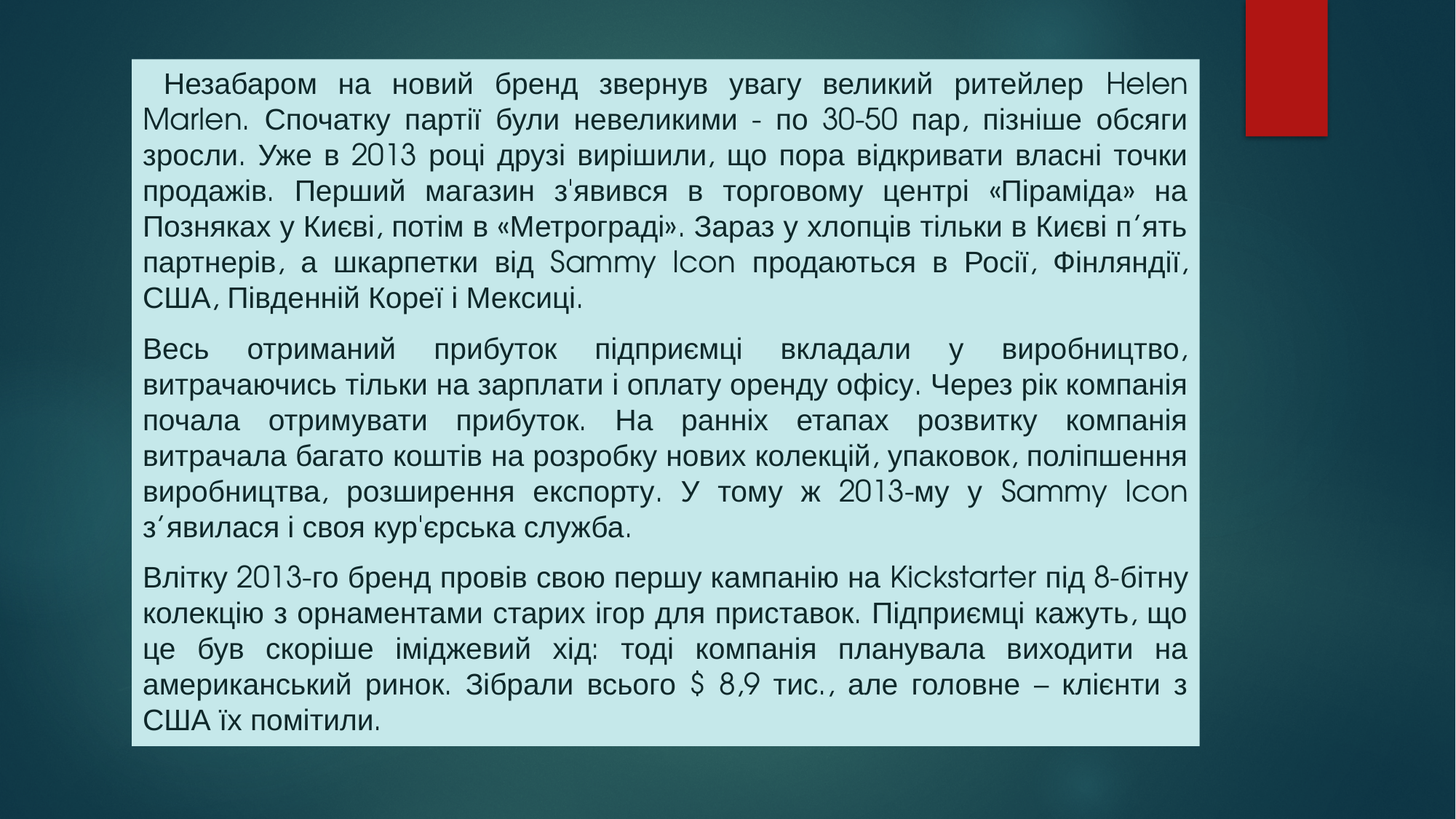

Незабаром на новий бренд звернув увагу великий ритейлер Helen Marlen. Спочатку партії були невеликими - по 30-50 пар, пізніше обсяги зросли. Уже в 2013 році друзі вирішили, що пора відкривати власні точки продажів. Перший магазин з'явився в торговому центрі «Піраміда» на Позняках у Києві, потім в «Метрограді». Зараз у хлопців тільки в Києві п’ять партнерів, а шкарпетки від Sammy Icon продаються в Росії, Фінляндії, США, Південній Кореї і Мексиці.
Весь отриманий прибуток підприємці вкладали у виробництво, витрачаючись тільки на зарплати і оплату оренду офісу. Через рік компанія почала отримувати прибуток. На ранніх етапах розвитку компанія витрачала багато коштів на розробку нових колекцій, упаковок, поліпшення виробництва, розширення експорту. У тому ж 2013-му у Sammy Icon з’явилася і своя кур'єрська служба.
Влітку 2013-го бренд провів свою першу кампанію на Kickstarter під 8-бітну колекцію з орнаментами старих ігор для приставок. Підприємці кажуть, що це був скоріше іміджевий хід: тоді компанія планувала виходити на американський ринок. Зібрали всього $ 8,9 тис., але головне – клієнти з США їх помітили.